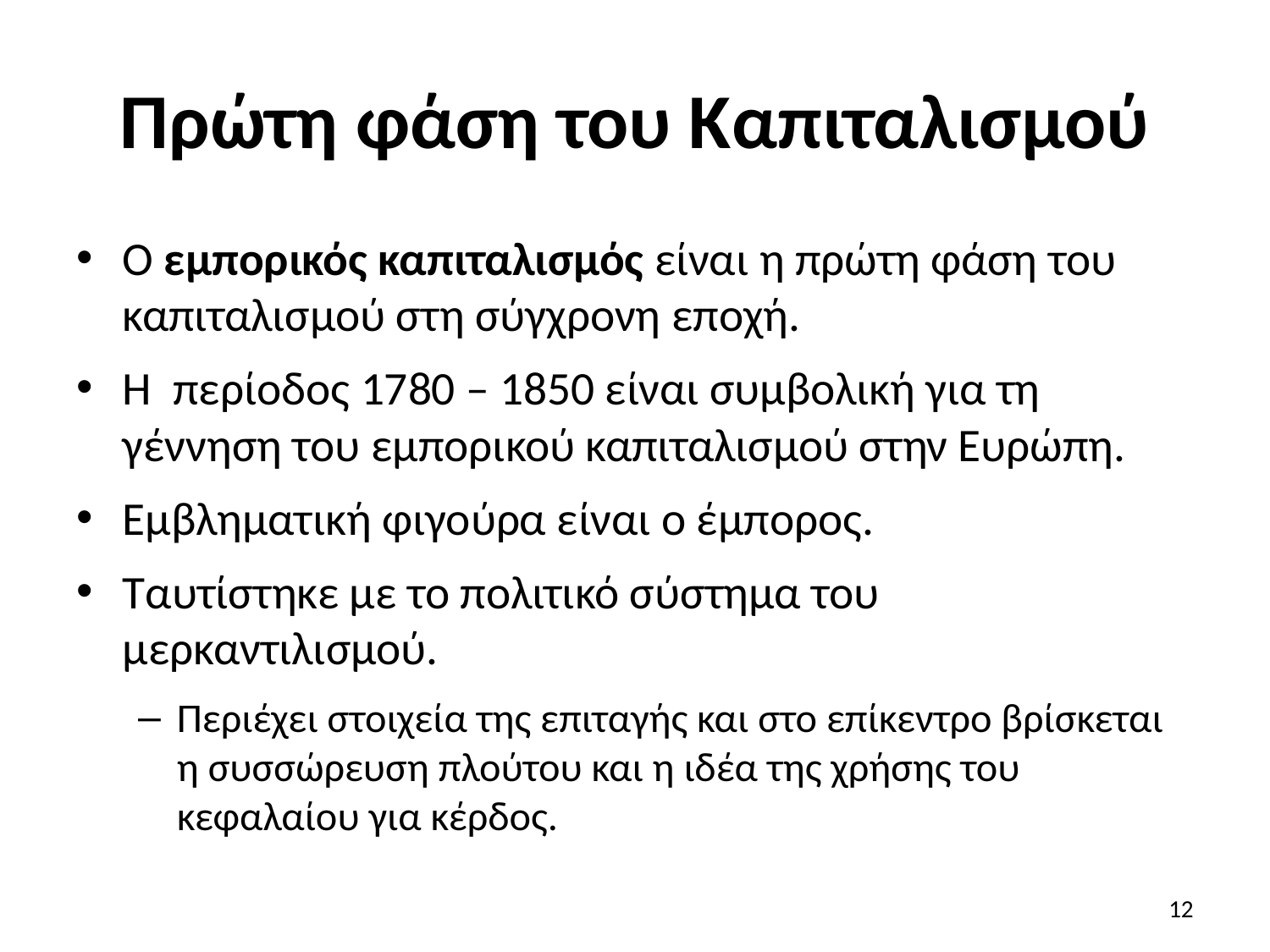

# Πρώτη φάση του Καπιταλισμού
Ο εμπορικός καπιταλισμός είναι η πρώτη φάση του καπιταλισμού στη σύγχρονη εποχή.
Η  περίοδος 1780 – 1850 είναι συμβολική για τη γέννηση του εμπορικού καπιταλισμού στην Ευρώπη.
Εμβληματική φιγούρα είναι ο έμπορος.
Ταυτίστηκε με το πολιτικό σύστημα του μερκαντιλισμού.
Περιέχει στοιχεία της επιταγής και στο επίκεντρο βρίσκεται η συσσώρευση πλούτου και η ιδέα της χρήσης του κεφαλαίου για κέρδος.
12